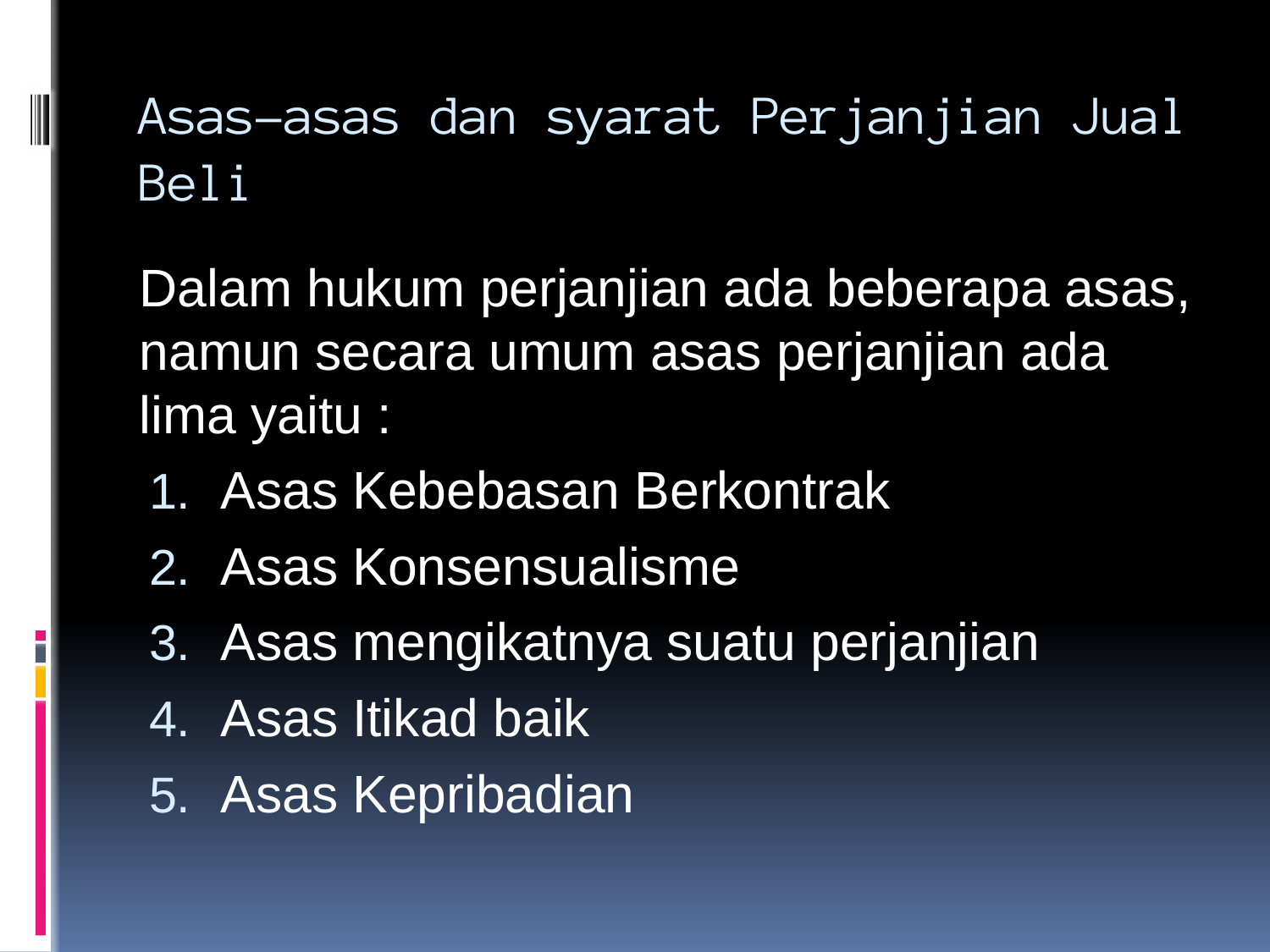

# Asas-asas dan syarat Perjanjian Jual Beli
Dalam hukum perjanjian ada beberapa asas, namun secara umum asas perjanjian ada lima yaitu :
Asas Kebebasan Berkontrak
Asas Konsensualisme
Asas mengikatnya suatu perjanjian
Asas Itikad baik
Asas Kepribadian